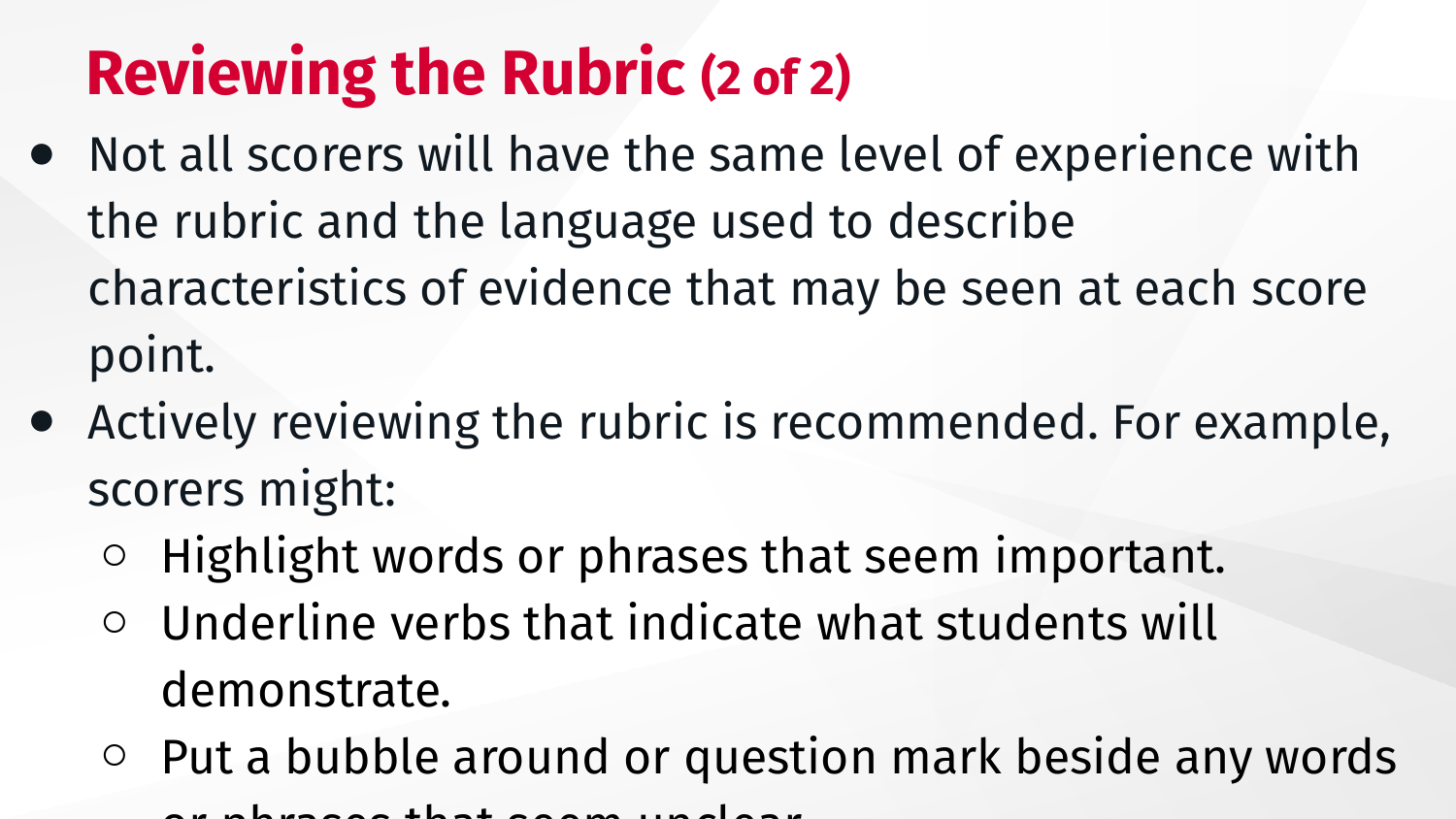

# Reviewing the Rubric (2 of 2)
Not all scorers will have the same level of experience with the rubric and the language used to describe characteristics of evidence that may be seen at each score point.
Actively reviewing the rubric is recommended. For example, scorers might:
Highlight words or phrases that seem important.
Underline verbs that indicate what students will demonstrate.
Put a bubble around or question mark beside any words or phrases that seem unclear.